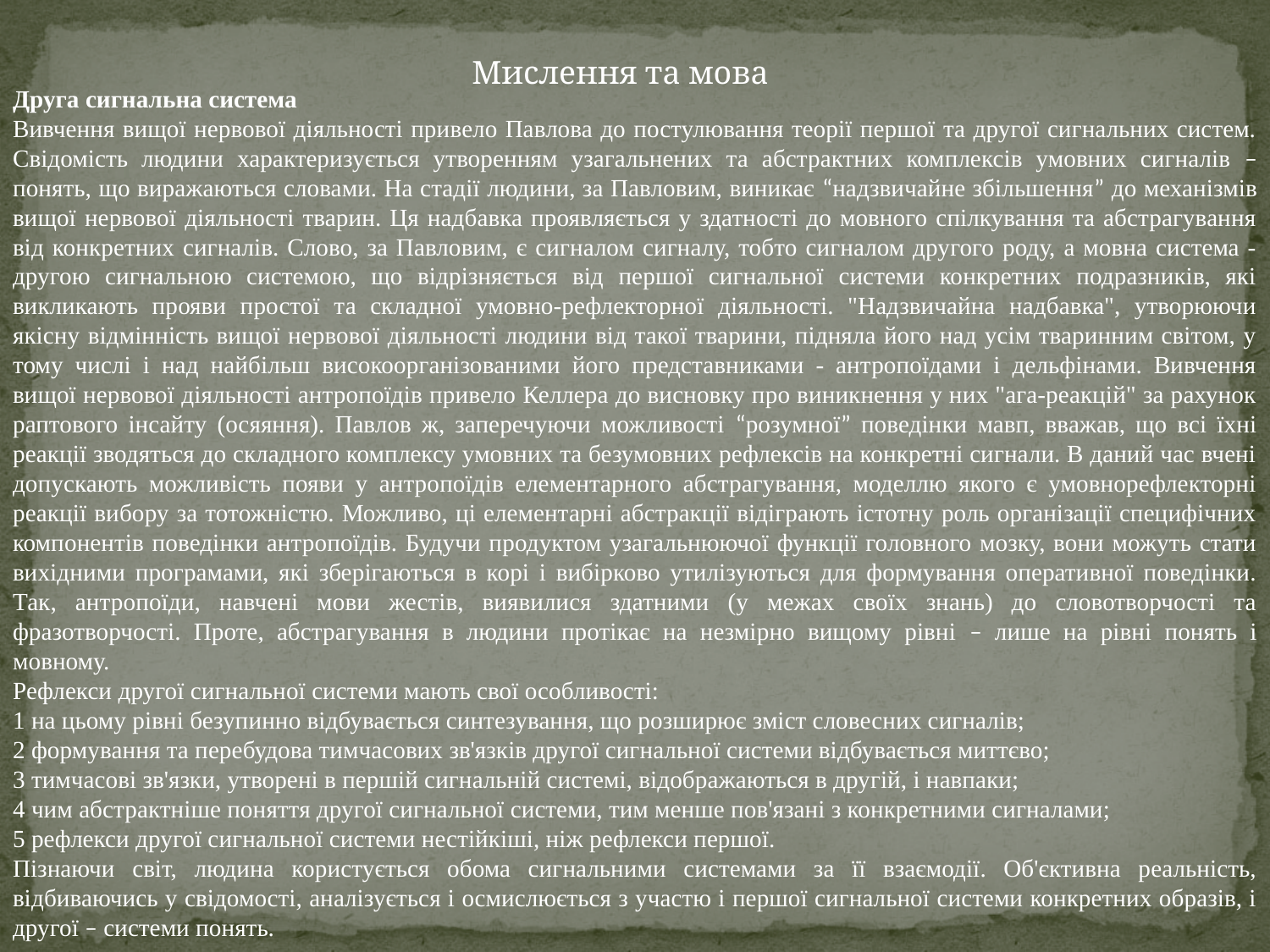

Мислення та мова
Друга сигнальна система
Вивчення вищої нервової діяльності привело Павлова до постулювання теорії першої та другої сигнальних систем. Свідомість людини характеризується утворенням узагальнених та абстрактних комплексів умовних сигналів – понять, що виражаються словами. На стадії людини, за Павловим, виникає “надзвичайне збільшення” до механізмів вищої нервової діяльності тварин. Ця надбавка проявляється у здатності до мовного спілкування та абстрагування від конкретних сигналів. Слово, за Павловим, є сигналом сигналу, тобто сигналом другого роду, а мовна система - другою сигнальною системою, що відрізняється від першої сигнальної системи конкретних подразників, які викликають прояви простої та складної умовно-рефлекторної діяльності. "Надзвичайна надбавка", утворюючи якісну відмінність вищої нервової діяльності людини від такої тварини, підняла його над усім тваринним світом, у тому числі і над найбільш високоорганізованими його представниками - антропоїдами і дельфінами. Вивчення вищої нервової діяльності антропоїдів привело Келлера до висновку про виникнення у них "ага-реакцій" за рахунок раптового інсайту (осяяння). Павлов ж, заперечуючи можливості “розумної” поведінки мавп, вважав, що всі їхні реакції зводяться до складного комплексу умовних та безумовних рефлексів на конкретні сигнали. В даний час вчені допускають можливість появи у антропоїдів елементарного абстрагування, моделлю якого є умовнорефлекторні реакції вибору за тотожністю. Можливо, ці елементарні абстракції відіграють істотну роль організації специфічних компонентів поведінки антропоїдів. Будучи продуктом узагальнюючої функції головного мозку, вони можуть стати вихідними програмами, які зберігаються в корі і вибірково утилізуються для формування оперативної поведінки. Так, антропоїди, навчені мови жестів, виявилися здатними (у межах своїх знань) до словотворчості та фразотворчості. Проте, абстрагування в людини протікає на незмірно вищому рівні – лише на рівні понять і мовному.
Рефлекси другої сигнальної системи мають свої особливості:
1 на цьому рівні безупинно відбувається синтезування, що розширює зміст словесних сигналів;
2 формування та перебудова тимчасових зв'язків другої сигнальної системи відбувається миттєво;
3 тимчасові зв'язки, утворені в першій сигнальній системі, відображаються в другій, і навпаки;
4 чим абстрактніше поняття другої сигнальної системи, тим менше пов'язані з конкретними сигналами;
5 рефлекси другої сигнальної системи нестійкіші, ніж рефлекси першої.
Пізнаючи світ, людина користується обома сигнальними системами за її взаємодії. Об'єктивна реальність, відбиваючись у свідомості, аналізується і осмислюється з участю і першої сигнальної системи конкретних образів, і другої – системи понять.